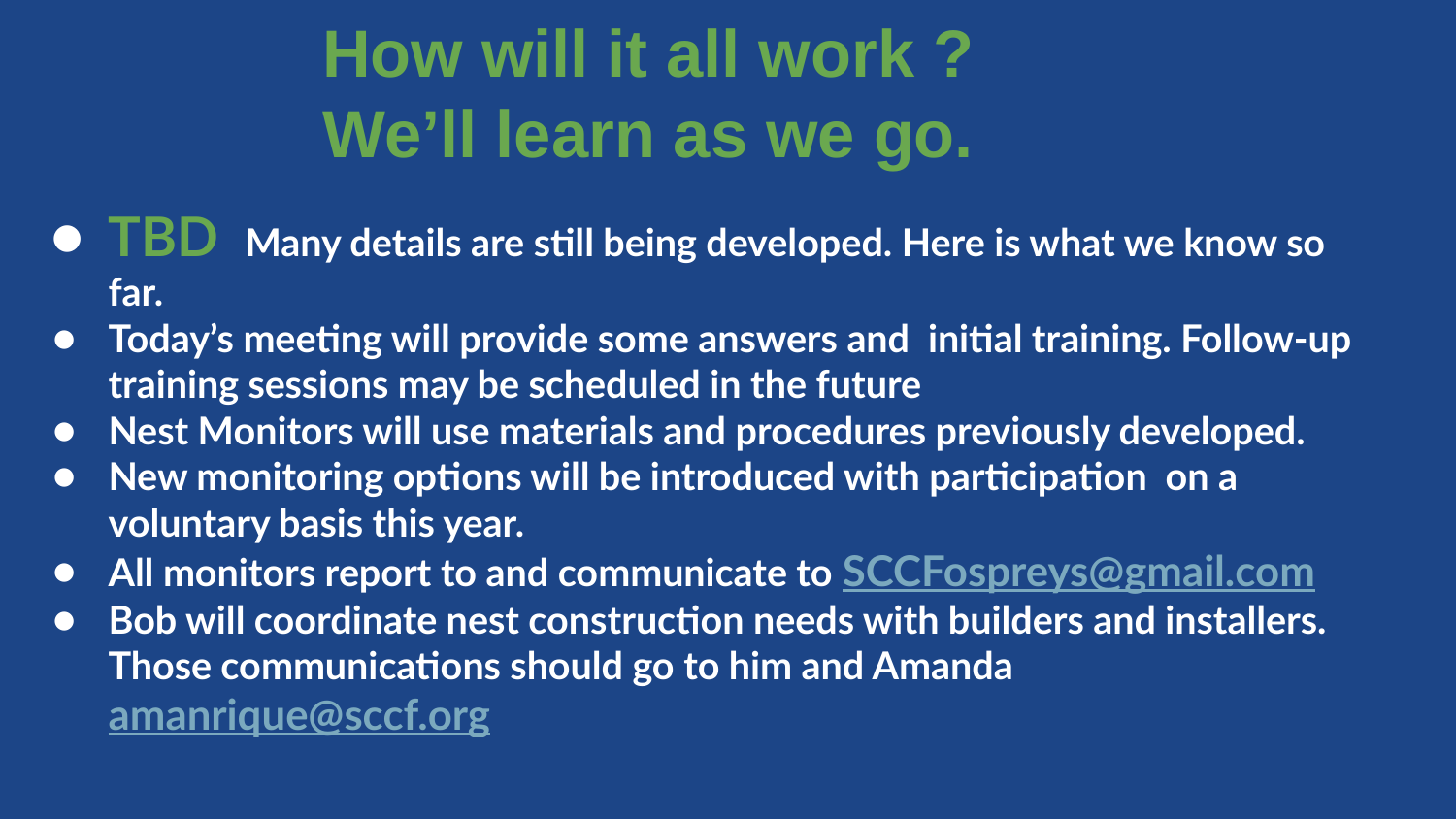

How will it all work ?
We’ll learn as we go.
TBD  Many details are still being developed. Here is what we know so far.
Today’s meeting will provide some answers and  initial training. Follow-up training sessions may be scheduled in the future
Nest Monitors will use materials and procedures previously developed.
New monitoring options will be introduced with participation  on a voluntary basis this year.
All monitors report to and communicate to SCCFospreys@gmail.com
Bob will coordinate nest construction needs with builders and installers. Those communications should go to him and Amanda amanrique@sccf.org